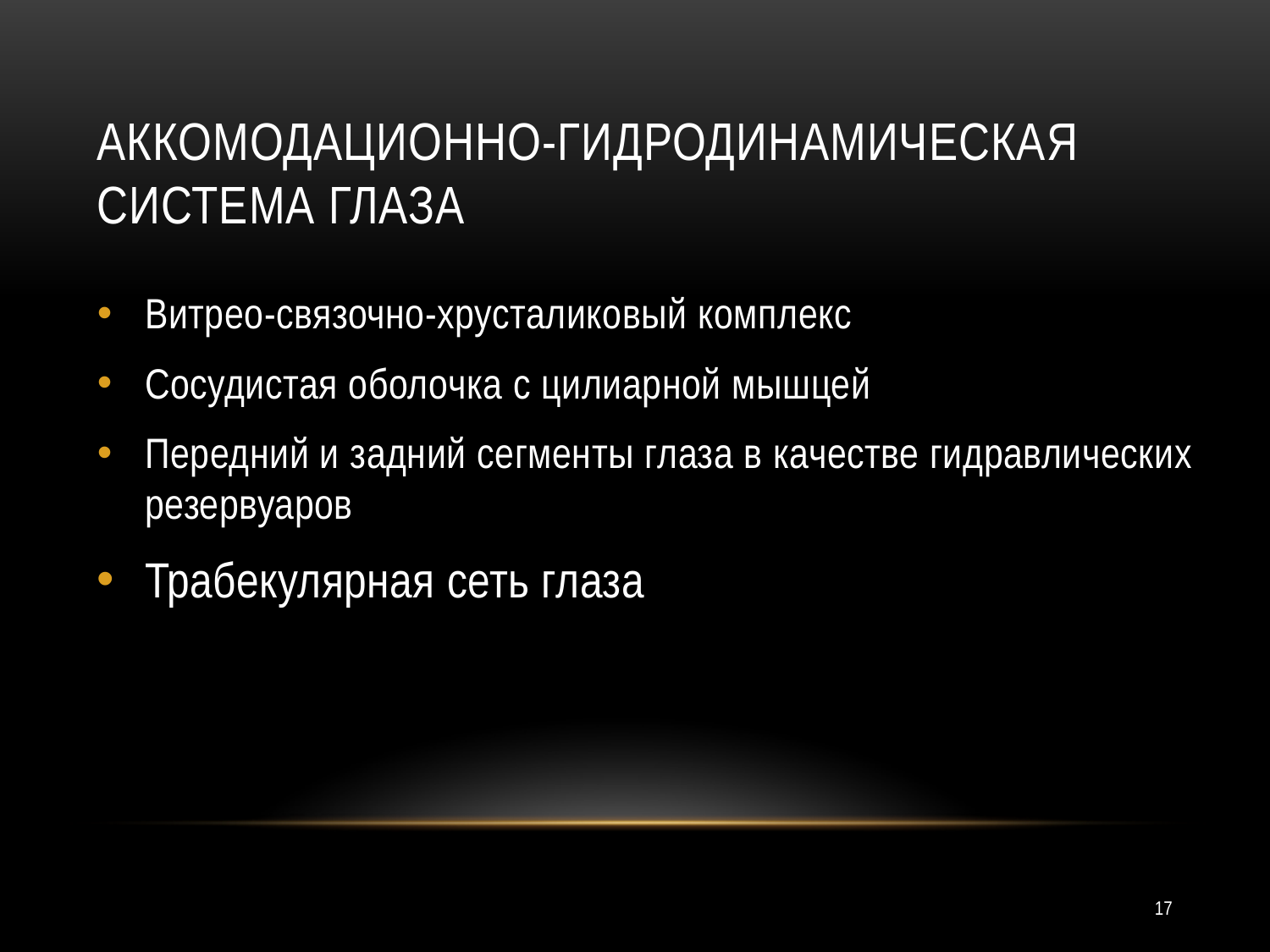

Аккомодационно-гидродинамическая система глаза
Витрео-связочно-хрусталиковый комплекс
Сосудистая оболочка с цилиарной мышцей
Передний и задний сегменты глаза в качестве гидравлических резервуаров
Трабекулярная сеть глаза
17